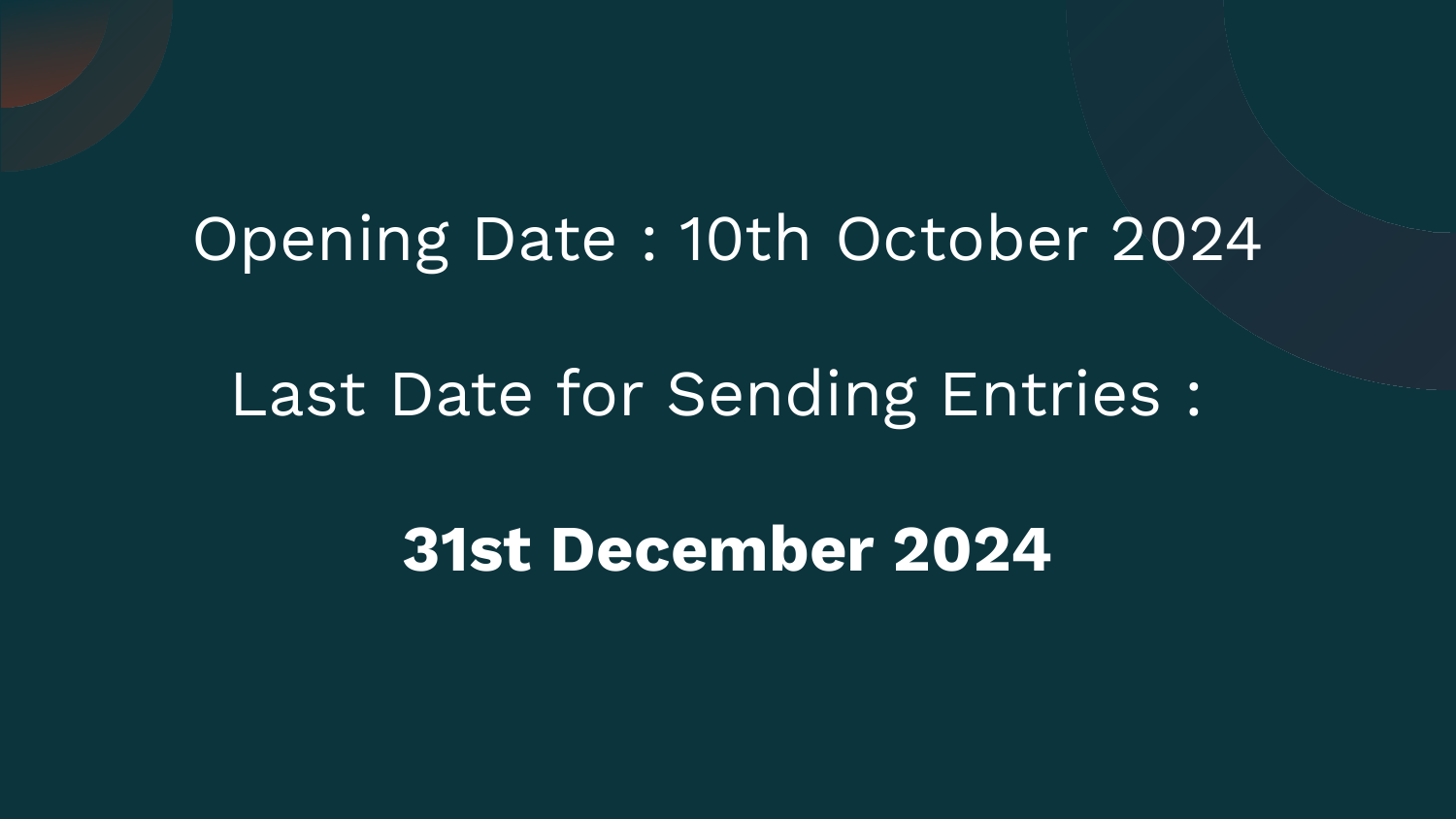

# Opening Date : 10th October 2024

Last Date for Sending Entries :

31st December 2024